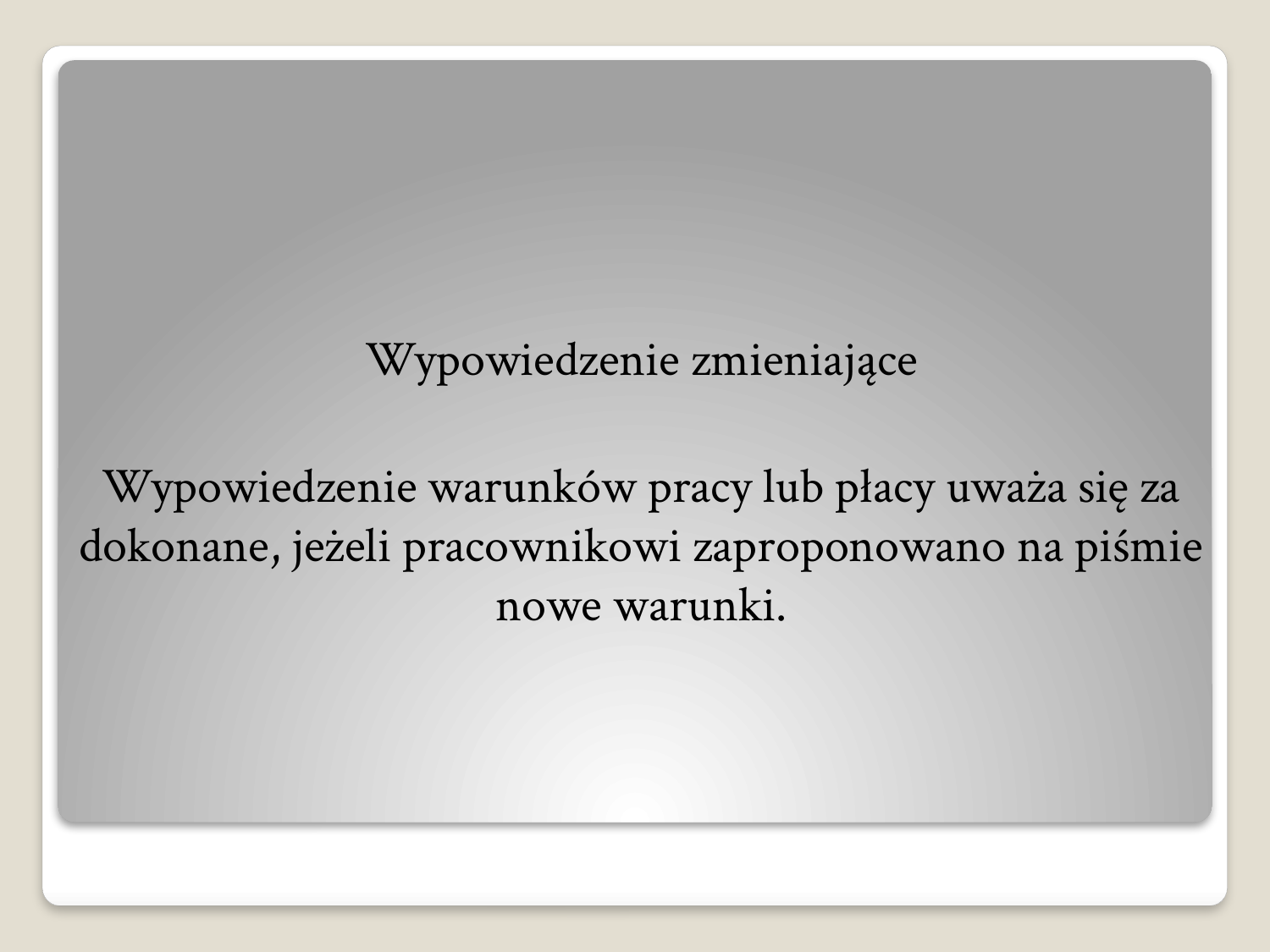

Wypowiedzenie zmieniające

Wypowiedzenie warunków pracy lub płacy uważa się za dokonane, jeżeli pracownikowi zaproponowano na piśmie nowe warunki.